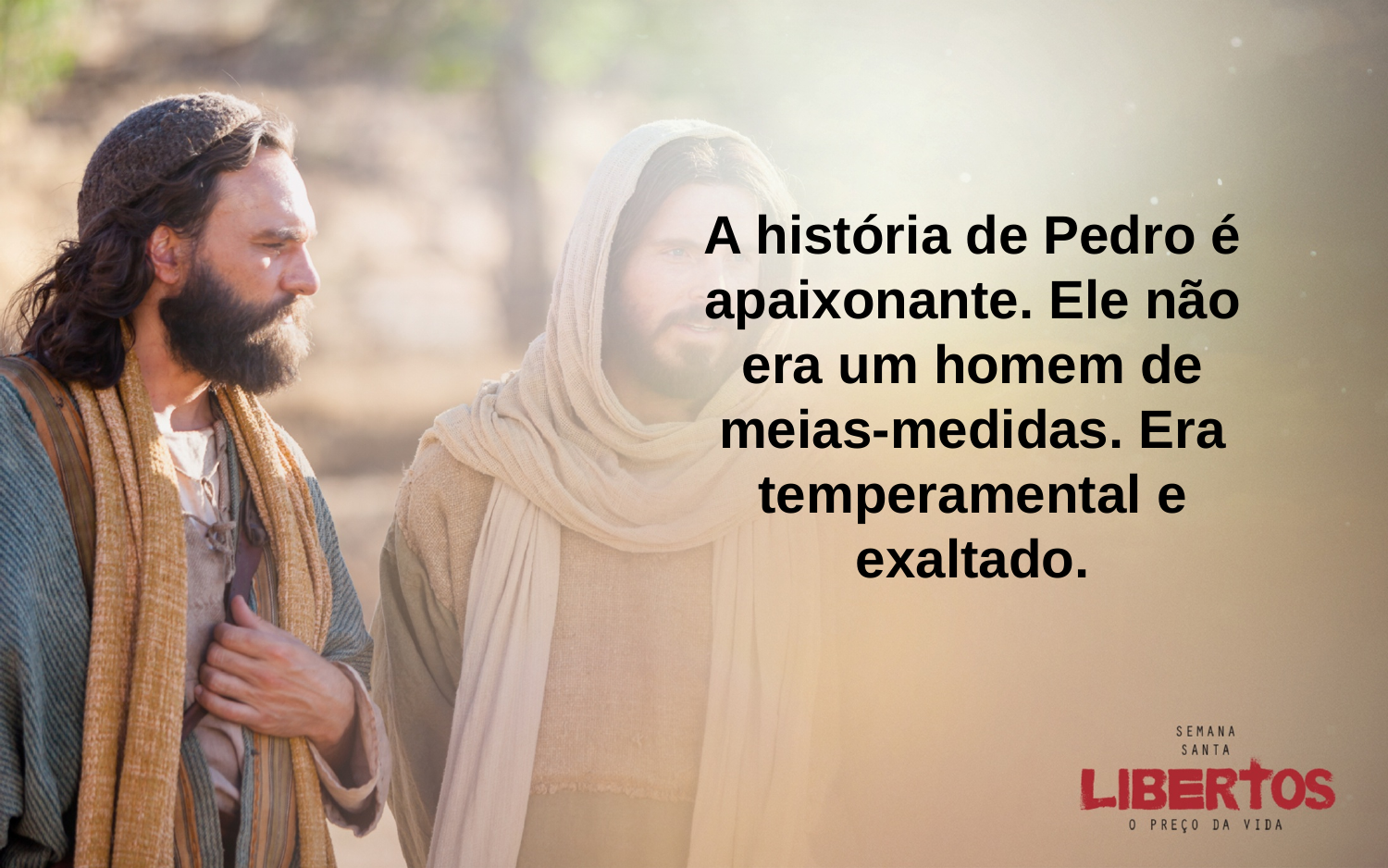

A história de Pedro é apaixonante. Ele não era um homem de meias-medidas. Era temperamental e exaltado.